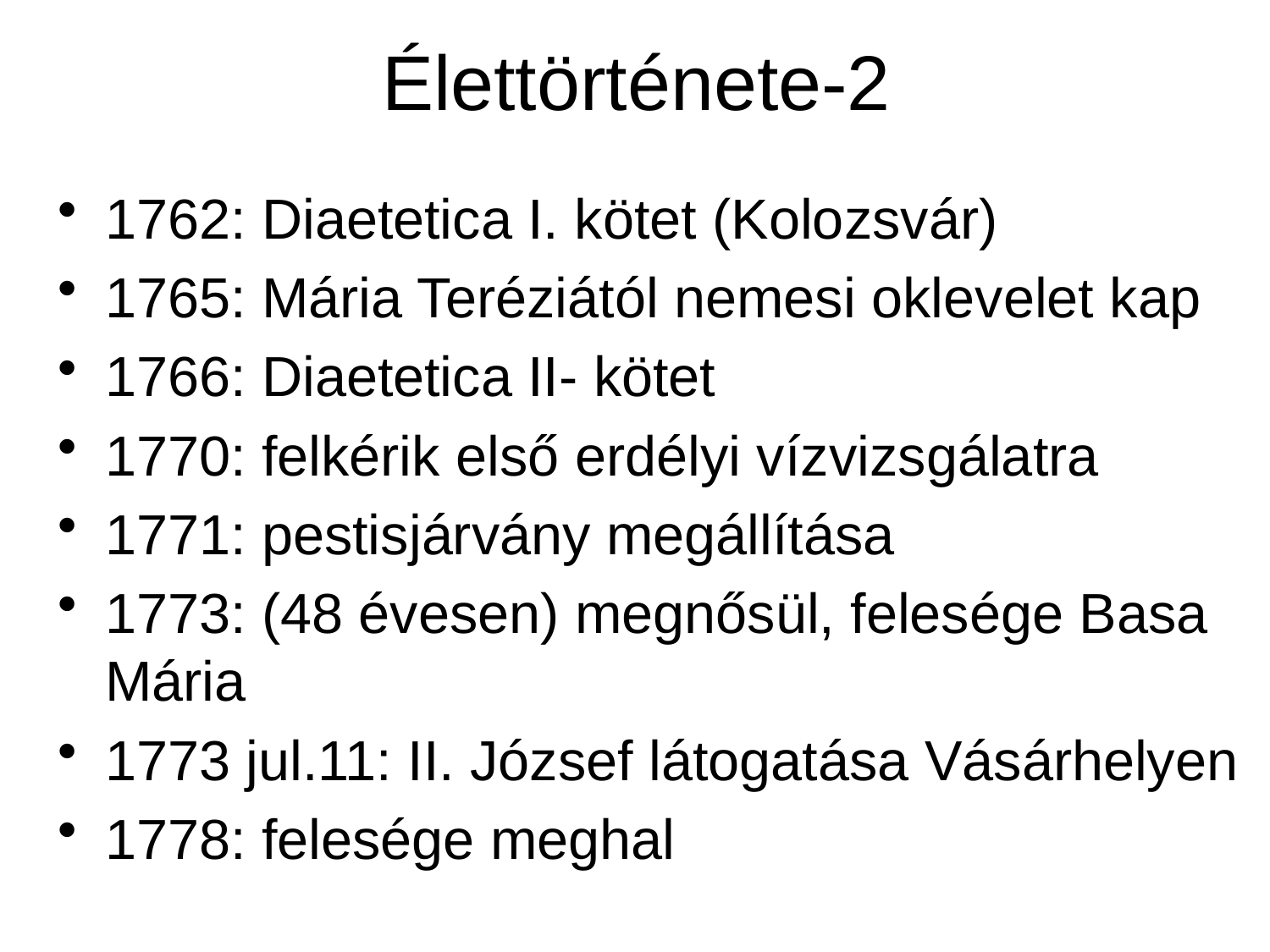

# Élettörténete-2
1762: Diaetetica I. kötet (Kolozsvár)
1765: Mária Teréziától nemesi oklevelet kap
1766: Diaetetica II- kötet
1770: felkérik első erdélyi vízvizsgálatra
1771: pestisjárvány megállítása
1773: (48 évesen) megnősül, felesége Basa Mária
1773 jul.11: II. József látogatása Vásárhelyen
1778: felesége meghal